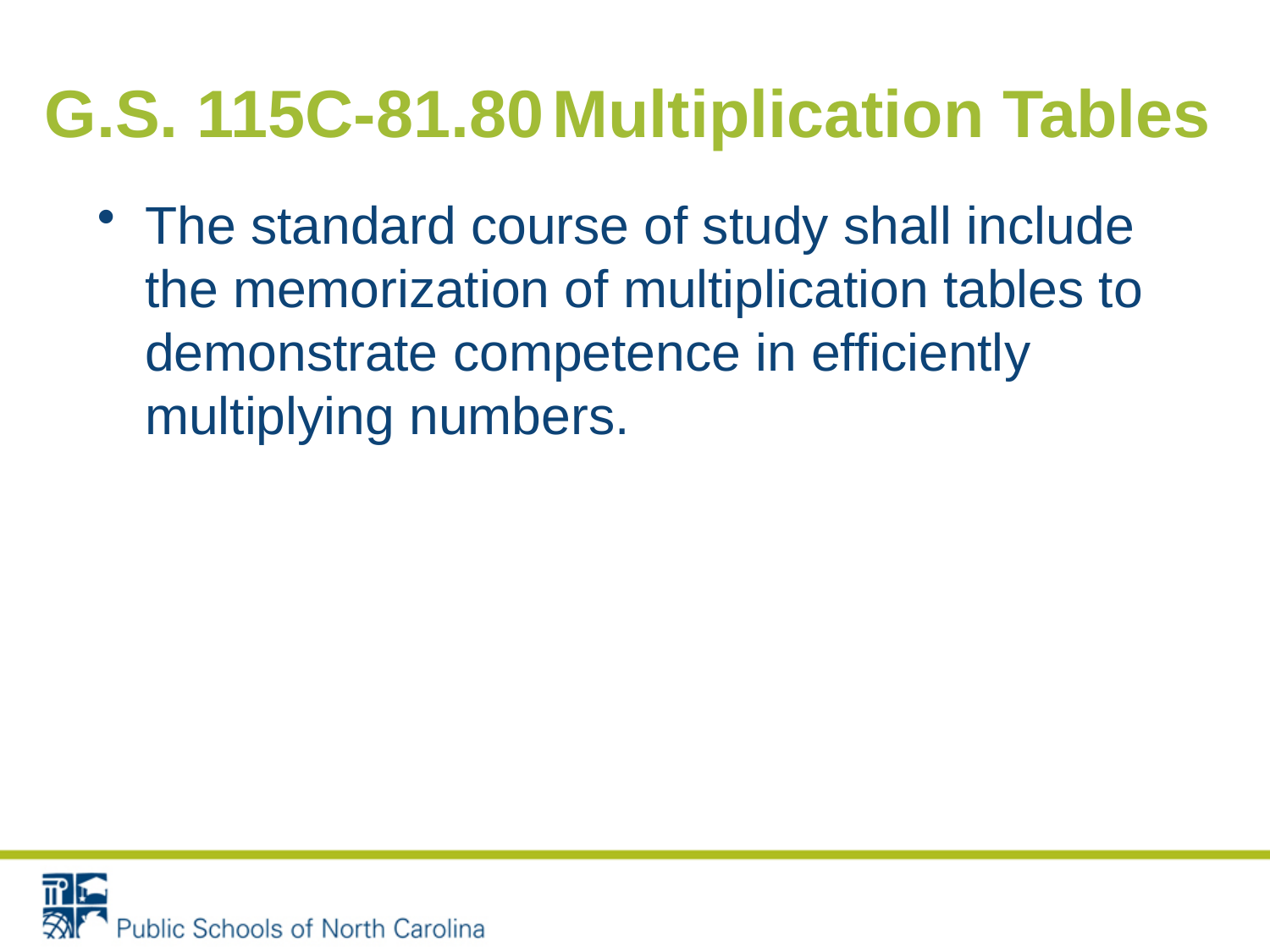

# G.S. 115C-81.80	Multiplication Tables
The standard course of study shall include the memorization of multiplication tables to demonstrate competence in efficiently multiplying numbers.